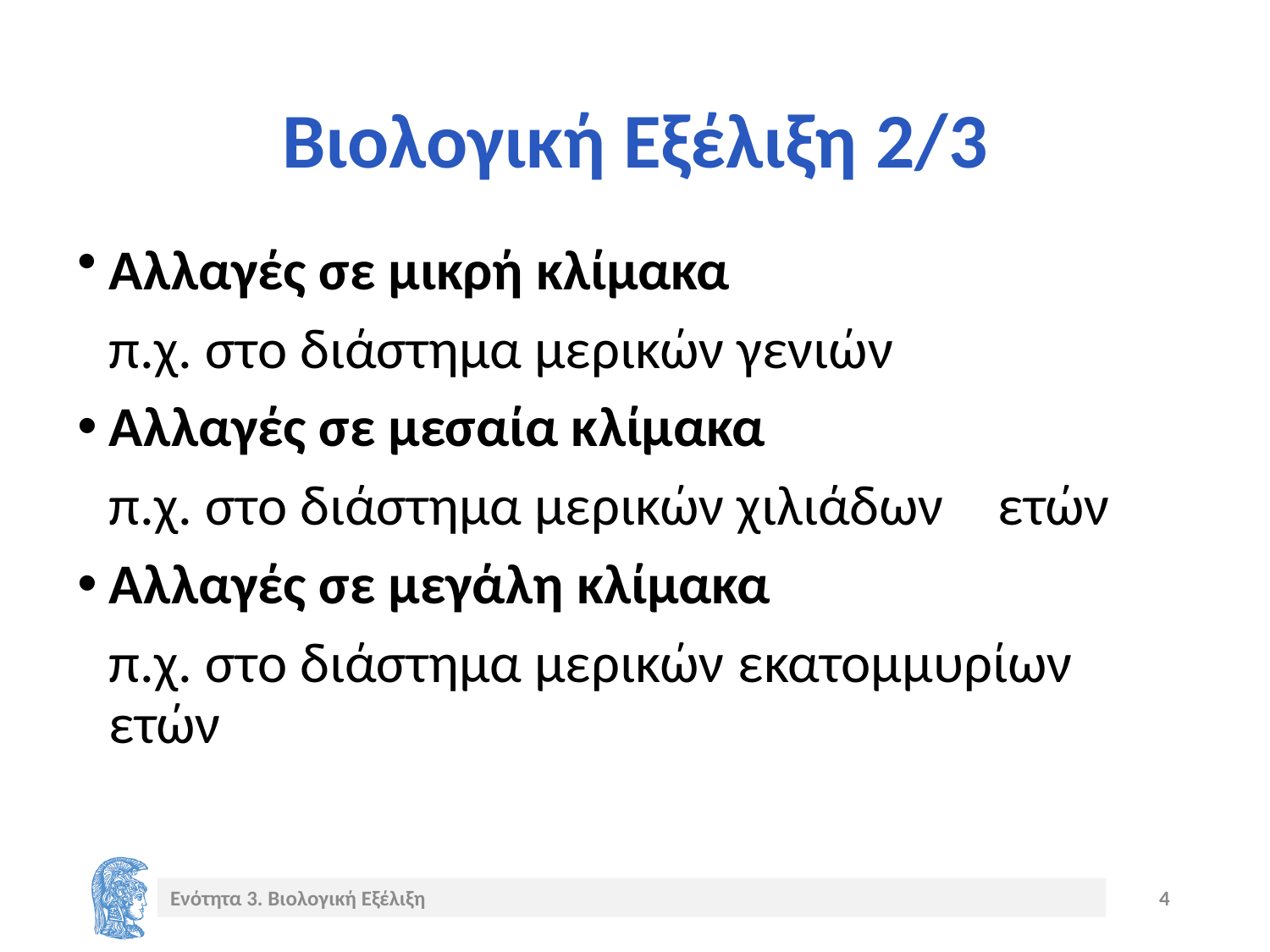

# Βιολογική Εξέλιξη 2/3
Αλλαγές σε μικρή κλίμακα
	π.χ. στο διάστημα μερικών γενιών
Αλλαγές σε μεσαία κλίμακα
	π.χ. στο διάστημα μερικών χιλιάδων 	ετών
Αλλαγές σε μεγάλη κλίμακα
	π.χ. στο διάστημα μερικών εκατομμυρίων 	ετών

Ενότητα 3. Βιολογική Εξέλιξη
4